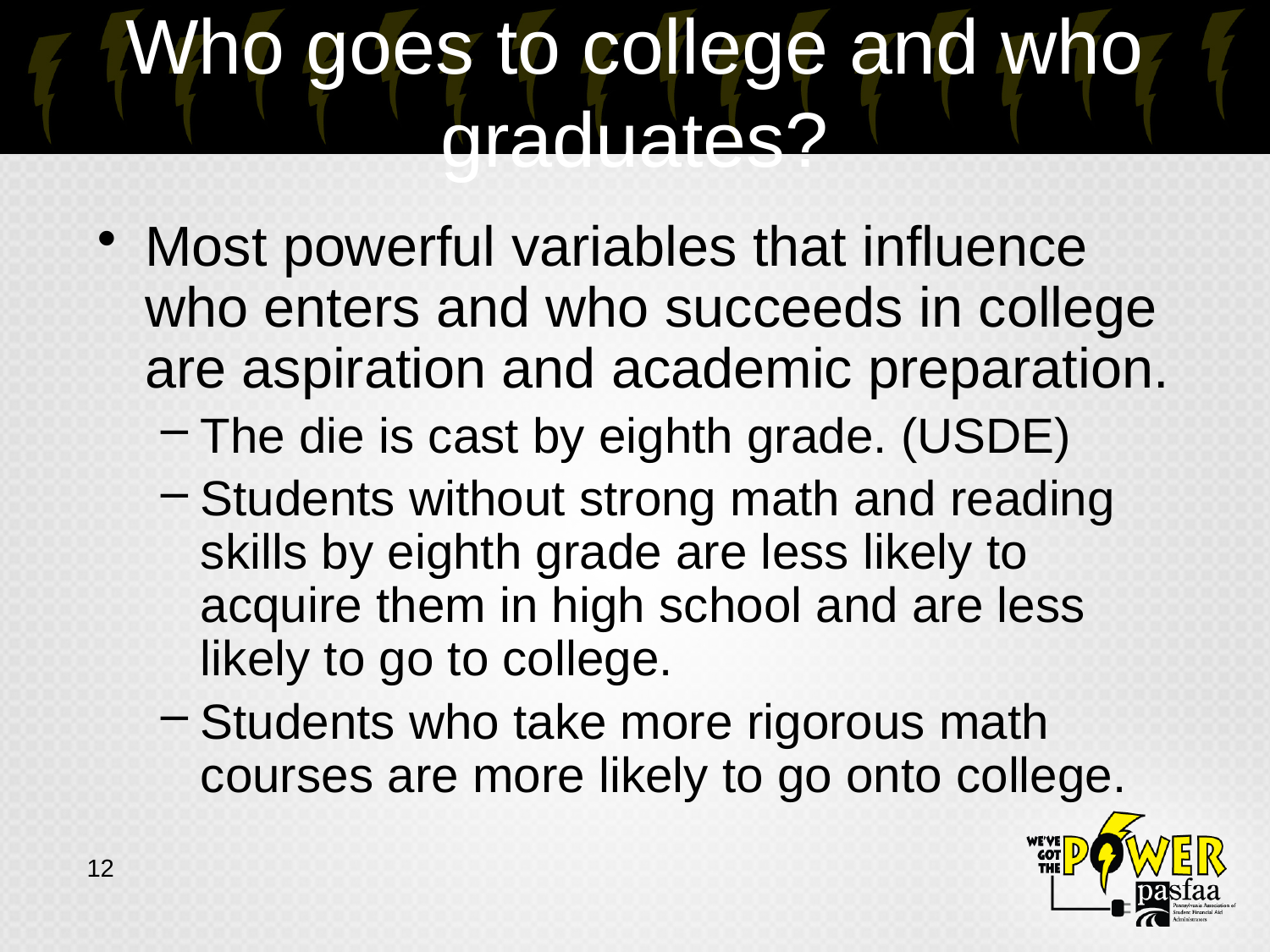

# Who goes to college and who graduates?
Most powerful variables that influence who enters and who succeeds in college are aspiration and academic preparation.
The die is cast by eighth grade. (USDE)
Students without strong math and reading skills by eighth grade are less likely to acquire them in high school and are less likely to go to college.
Students who take more rigorous math courses are more likely to go onto college.

12